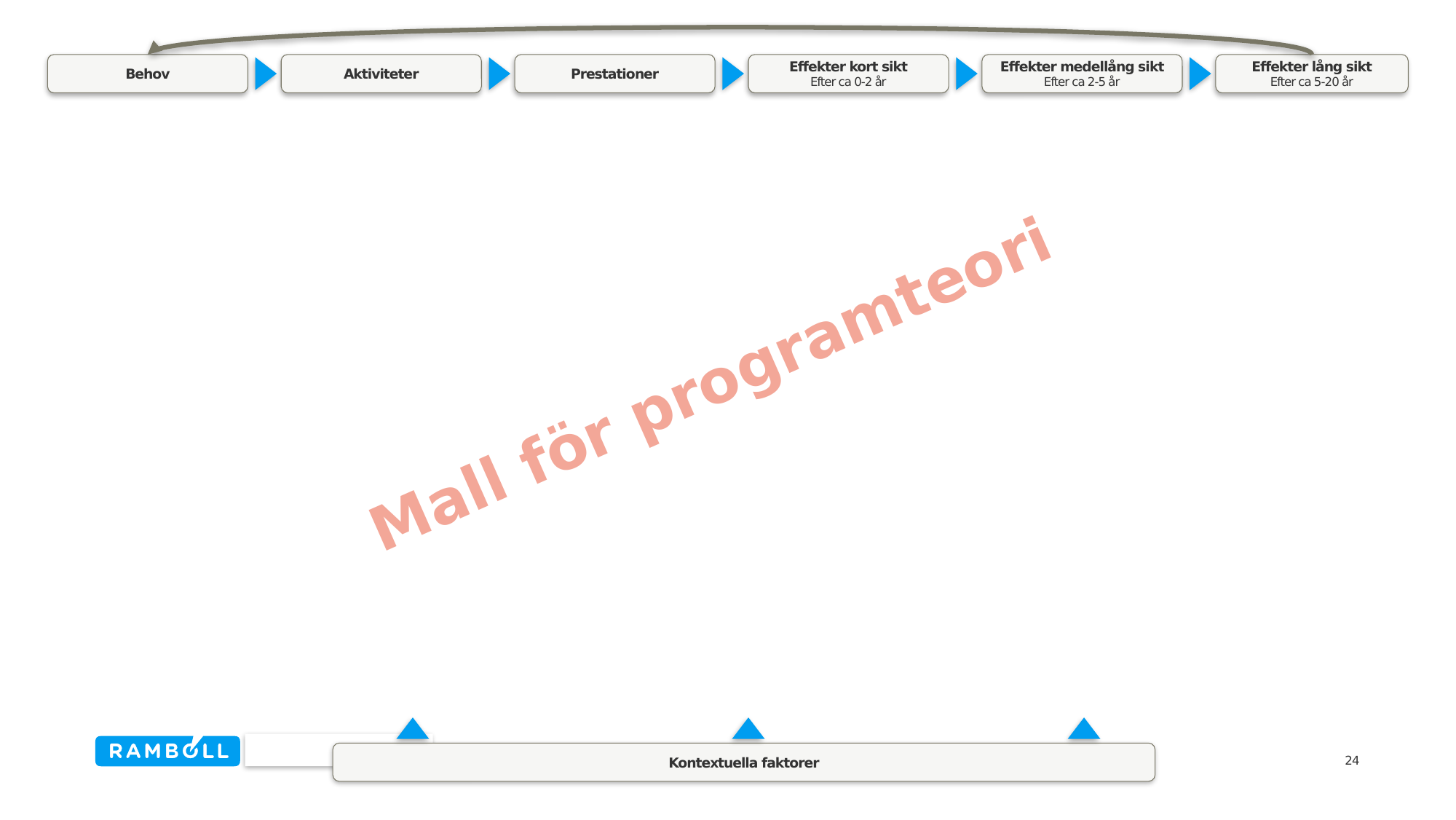

Behov
Aktiviteter
Prestationer
Effekter kort sikt
Efter ca 0-2 år
Effekter medellång sikt
Efter ca 2-5 år
Effekter lång sikt
Efter ca 5-20 år

Mall för programteori

Kontextuella faktorer
24